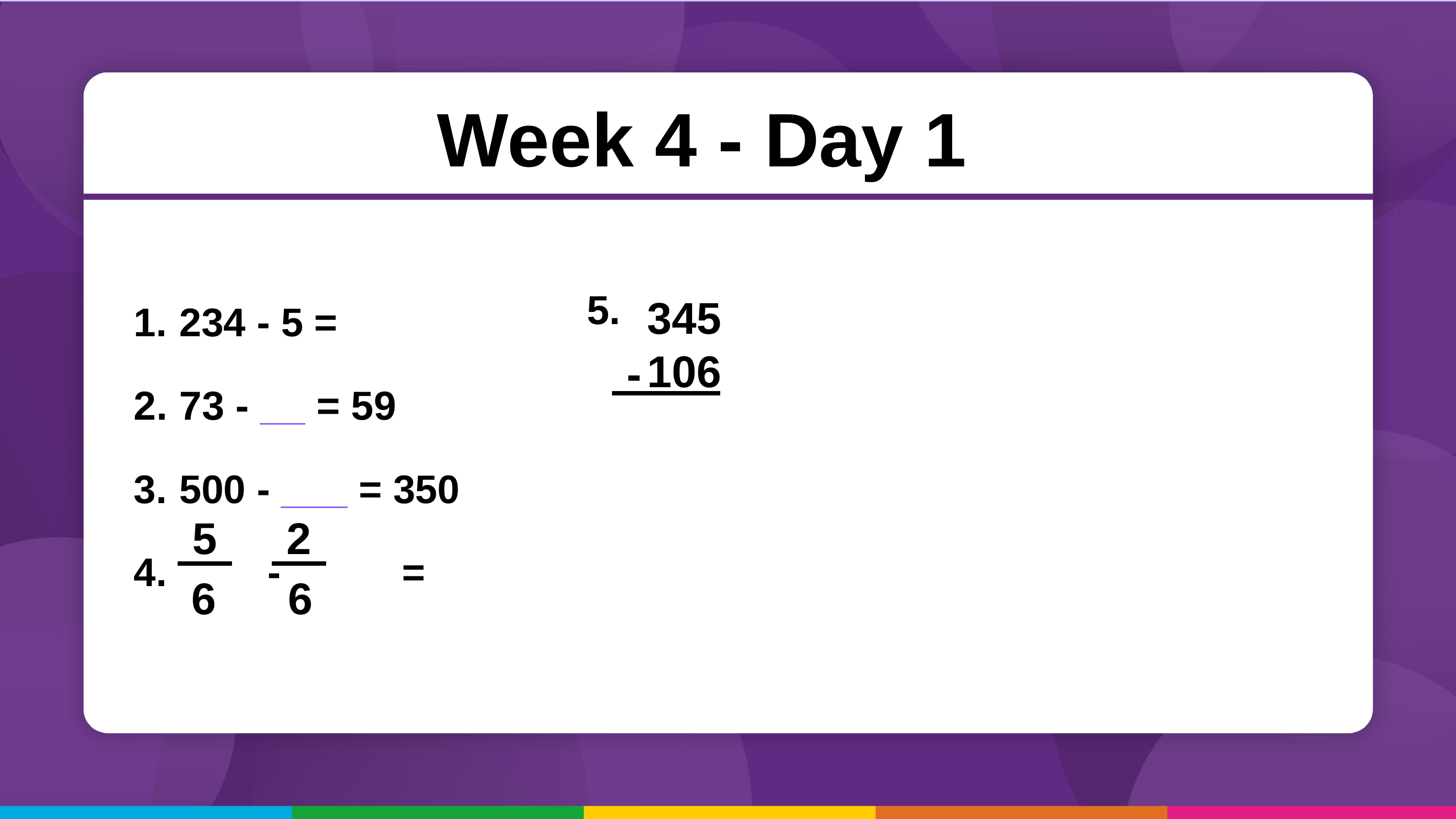

Week 4 - Day 1
5.

 234 - 5 =
 73 - __ = 59
 500 - ___ = 350
         -           =
345
106

-
5
2
6
6